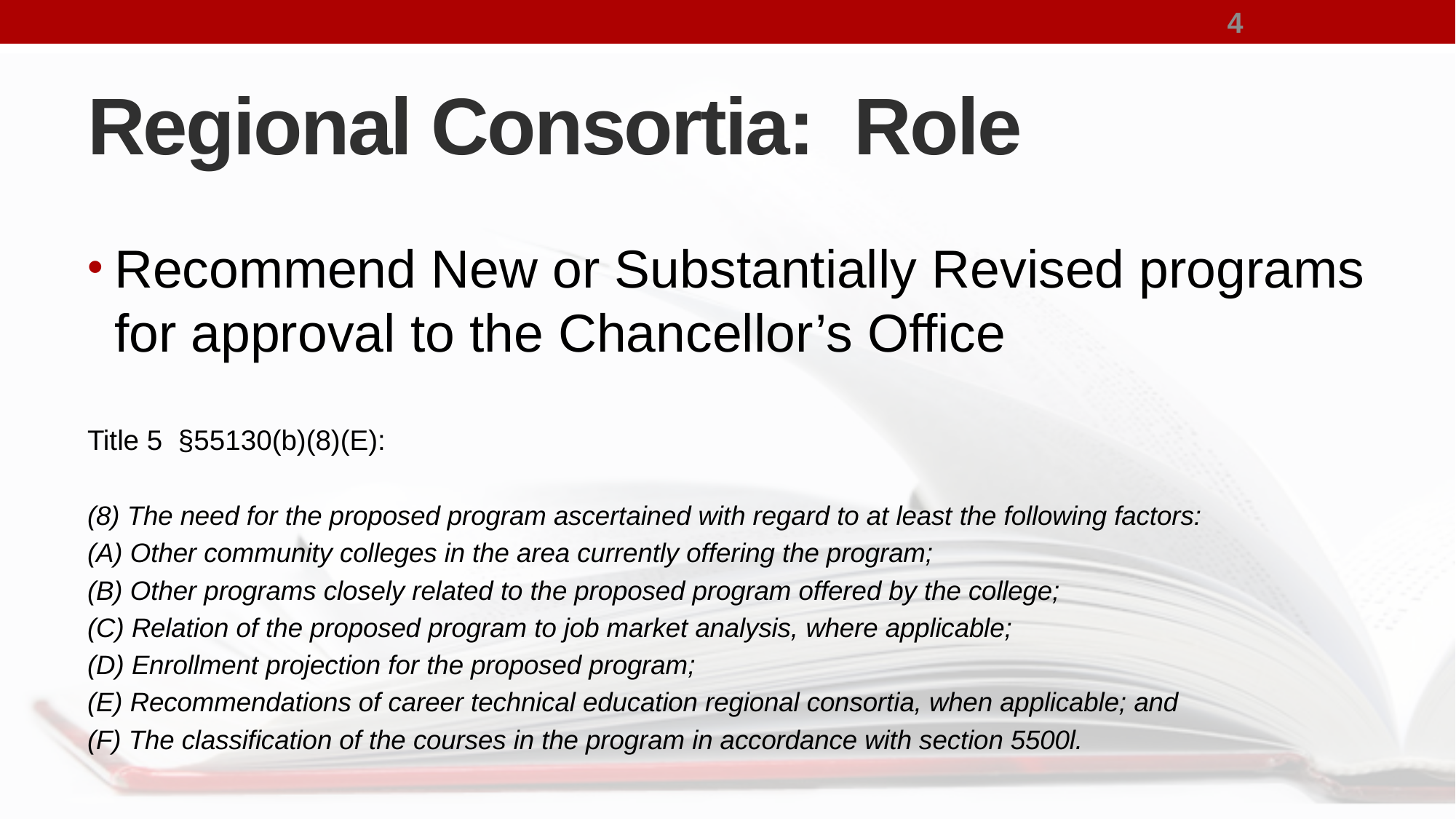

4
# Regional Consortia:  Role

Recommend New or Substantially Revised programs for approval to the Chancellor’s Office

Title 5  §55130(b)(8)(E):

(8) The need for the proposed program ascertained with regard to at least the following factors:
(A) Other community colleges in the area currently offering the program;
(B) Other programs closely related to the proposed program offered by the college;
(C) Relation of the proposed program to job market analysis, where applicable;
(D) Enrollment projection for the proposed program;
(E) Recommendations of career technical education regional consortia, when applicable; and
(F) The classification of the courses in the program in accordance with section 5500l.